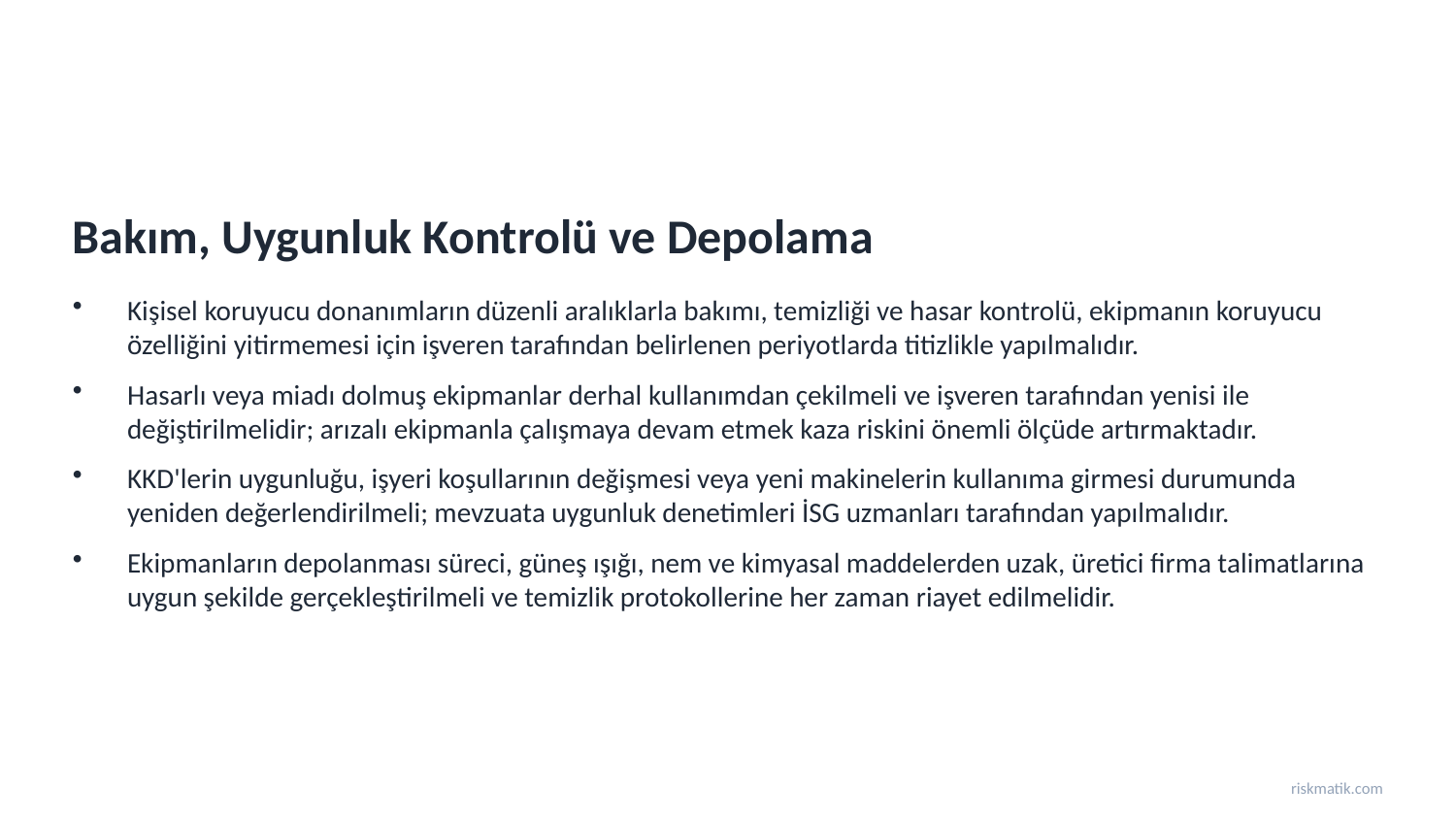

Bakım, Uygunluk Kontrolü ve Depolama
Kişisel koruyucu donanımların düzenli aralıklarla bakımı, temizliği ve hasar kontrolü, ekipmanın koruyucu özelliğini yitirmemesi için işveren tarafından belirlenen periyotlarda titizlikle yapılmalıdır.
Hasarlı veya miadı dolmuş ekipmanlar derhal kullanımdan çekilmeli ve işveren tarafından yenisi ile değiştirilmelidir; arızalı ekipmanla çalışmaya devam etmek kaza riskini önemli ölçüde artırmaktadır.
KKD'lerin uygunluğu, işyeri koşullarının değişmesi veya yeni makinelerin kullanıma girmesi durumunda yeniden değerlendirilmeli; mevzuata uygunluk denetimleri İSG uzmanları tarafından yapılmalıdır.
Ekipmanların depolanması süreci, güneş ışığı, nem ve kimyasal maddelerden uzak, üretici firma talimatlarına uygun şekilde gerçekleştirilmeli ve temizlik protokollerine her zaman riayet edilmelidir.
riskmatik.com